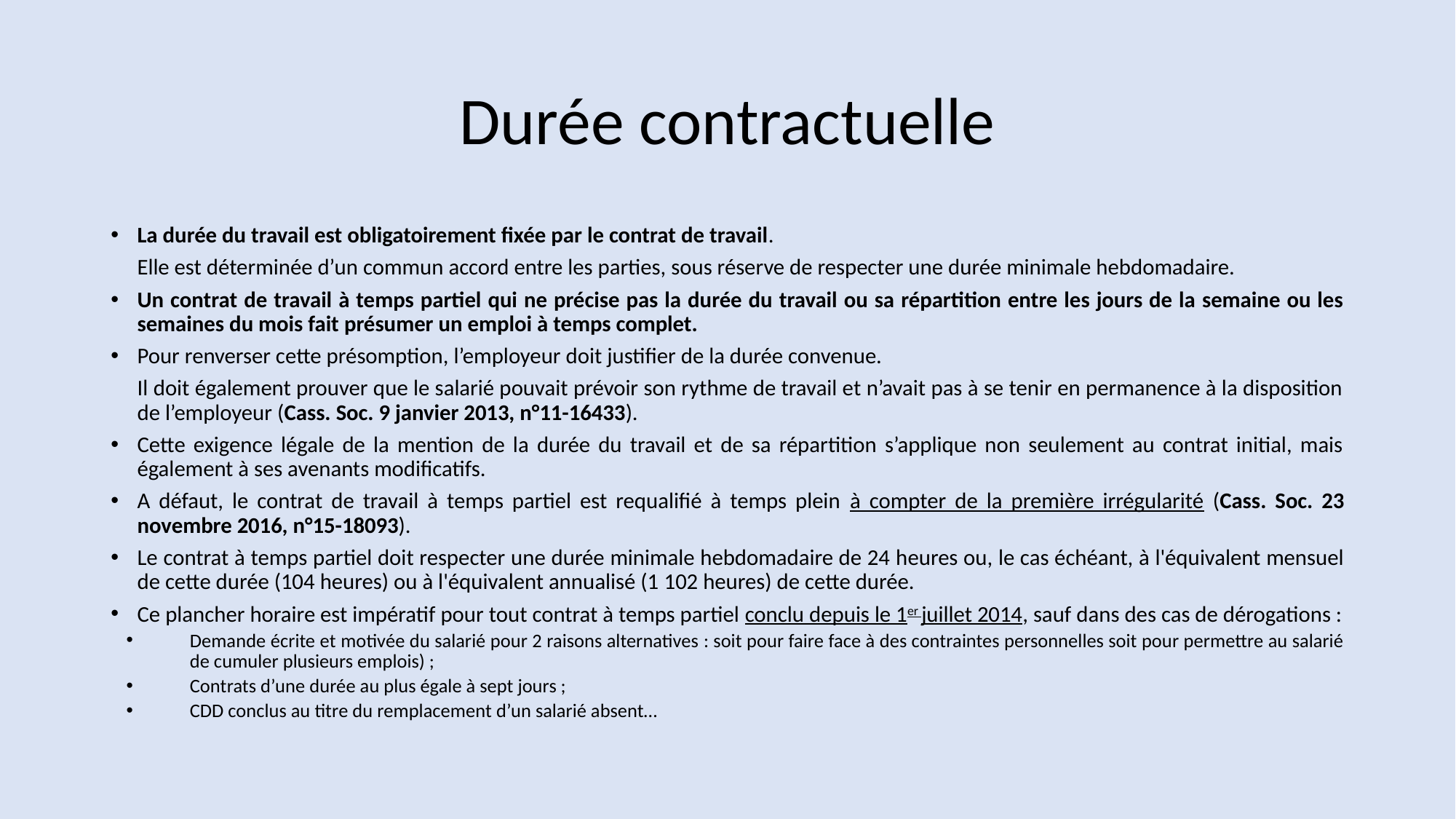

# Durée contractuelle
La durée du travail est obligatoirement fixée par le contrat de travail.
	Elle est déterminée d’un commun accord entre les parties, sous réserve de respecter une durée minimale hebdomadaire.
Un contrat de travail à temps partiel qui ne précise pas la durée du travail ou sa répartition entre les jours de la semaine ou les semaines du mois fait présumer un emploi à temps complet.
Pour renverser cette présomption, l’employeur doit justifier de la durée convenue.
	Il doit également prouver que le salarié pouvait prévoir son rythme de travail et n’avait pas à se tenir en permanence à la disposition de l’employeur (Cass. Soc. 9 janvier 2013, n°11-16433).
Cette exigence légale de la mention de la durée du travail et de sa répartition s’applique non seulement au contrat initial, mais également à ses avenants modificatifs.
A défaut, le contrat de travail à temps partiel est requalifié à temps plein à compter de la première irrégularité (Cass. Soc. 23 novembre 2016, n°15-18093).
Le contrat à temps partiel doit respecter une durée minimale hebdomadaire de 24 heures ou, le cas échéant, à l'équivalent mensuel de cette durée (104 heures) ou à l'équivalent annualisé (1 102 heures) de cette durée.
Ce plancher horaire est impératif pour tout contrat à temps partiel conclu depuis le 1er juillet 2014, sauf dans des cas de dérogations :
Demande écrite et motivée du salarié pour 2 raisons alternatives : soit pour faire face à des contraintes personnelles soit pour permettre au salarié de cumuler plusieurs emplois) ;
Contrats d’une durée au plus égale à sept jours ;
CDD conclus au titre du remplacement d’un salarié absent…